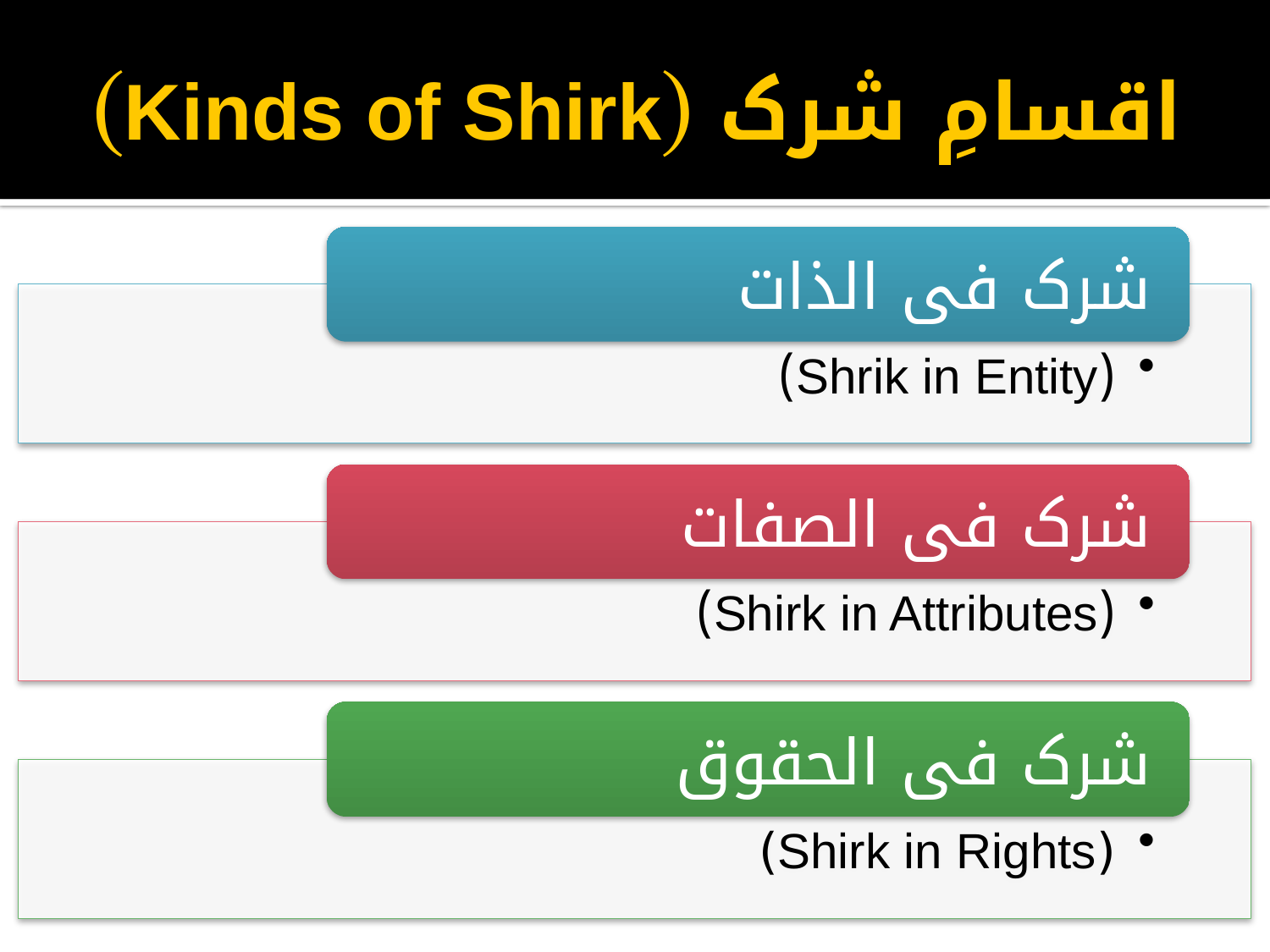

# اقسامِ شرک (Kinds of Shirk)
(Shrik in Entity)
شرک فی الذات
(Shirk in Attributes)
شرک فی الصفات
(Shirk in Rights)
شرک فی الحقوق